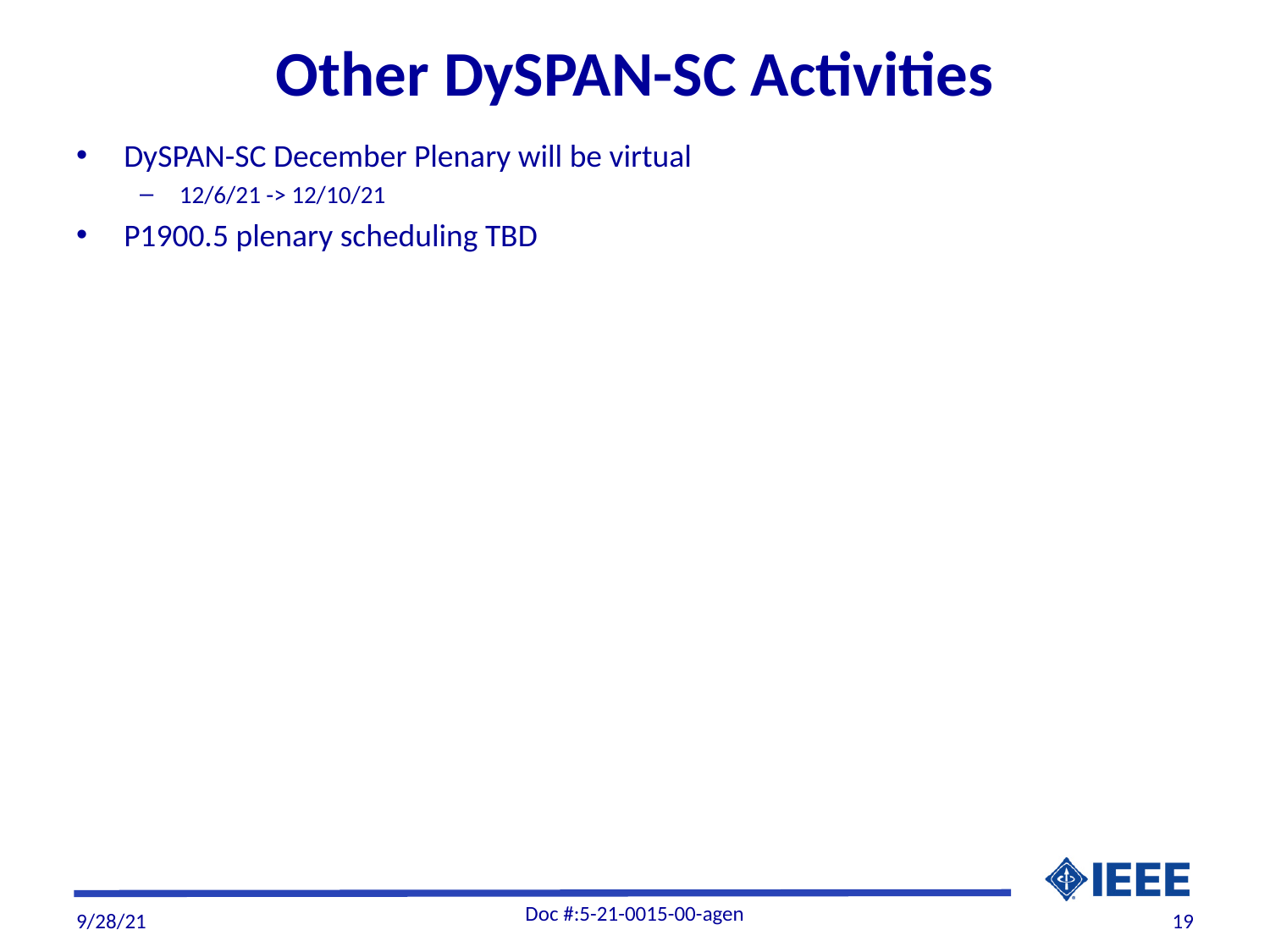

# Other DySPAN-SC Activities
DySPAN-SC December Plenary will be virtual
12/6/21 -> 12/10/21
P1900.5 plenary scheduling TBD
Doc #:5-21-0015-00-agen
9/28/21
19